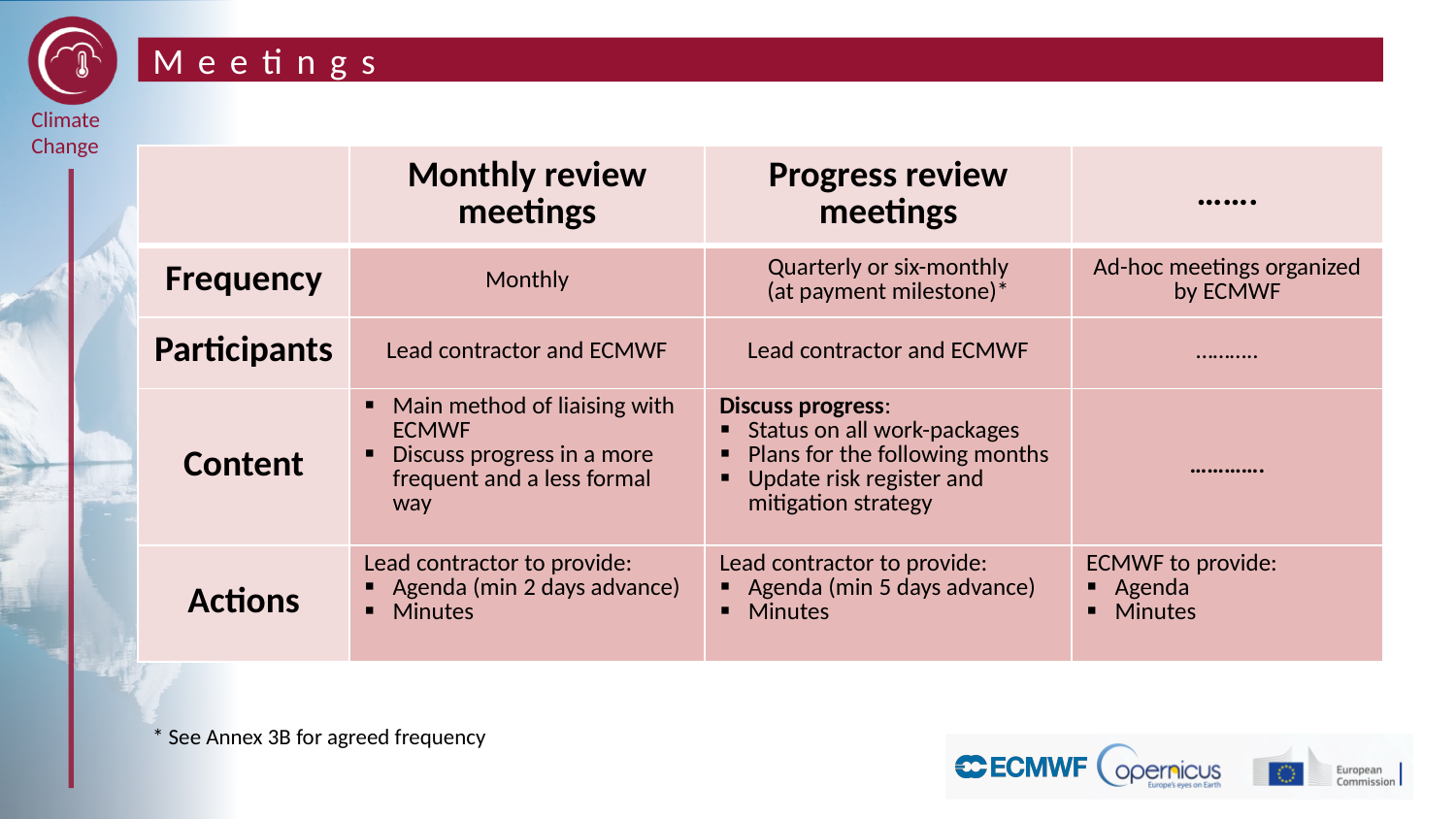

# Meetings
|  | Monthly review meetings | Progress review meetings | ……. |
| --- | --- | --- | --- |
| Frequency | Monthly | Quarterly or six-monthly (at payment milestone)\* | Ad-hoc meetings organized by ECMWF |
| Participants | Lead contractor and ECMWF | Lead contractor and ECMWF | ……….. |
| Content | Main method of liaising with ECMWF Discuss progress in a more frequent and a less formal way | Discuss progress: Status on all work-packages Plans for the following months Update risk register and mitigation strategy | …………. |
| Actions | Lead contractor to provide: Agenda (min 2 days advance) Minutes | Lead contractor to provide: Agenda (min 5 days advance) Minutes | ECMWF to provide: Agenda Minutes |

* See Annex 3B for agreed frequency